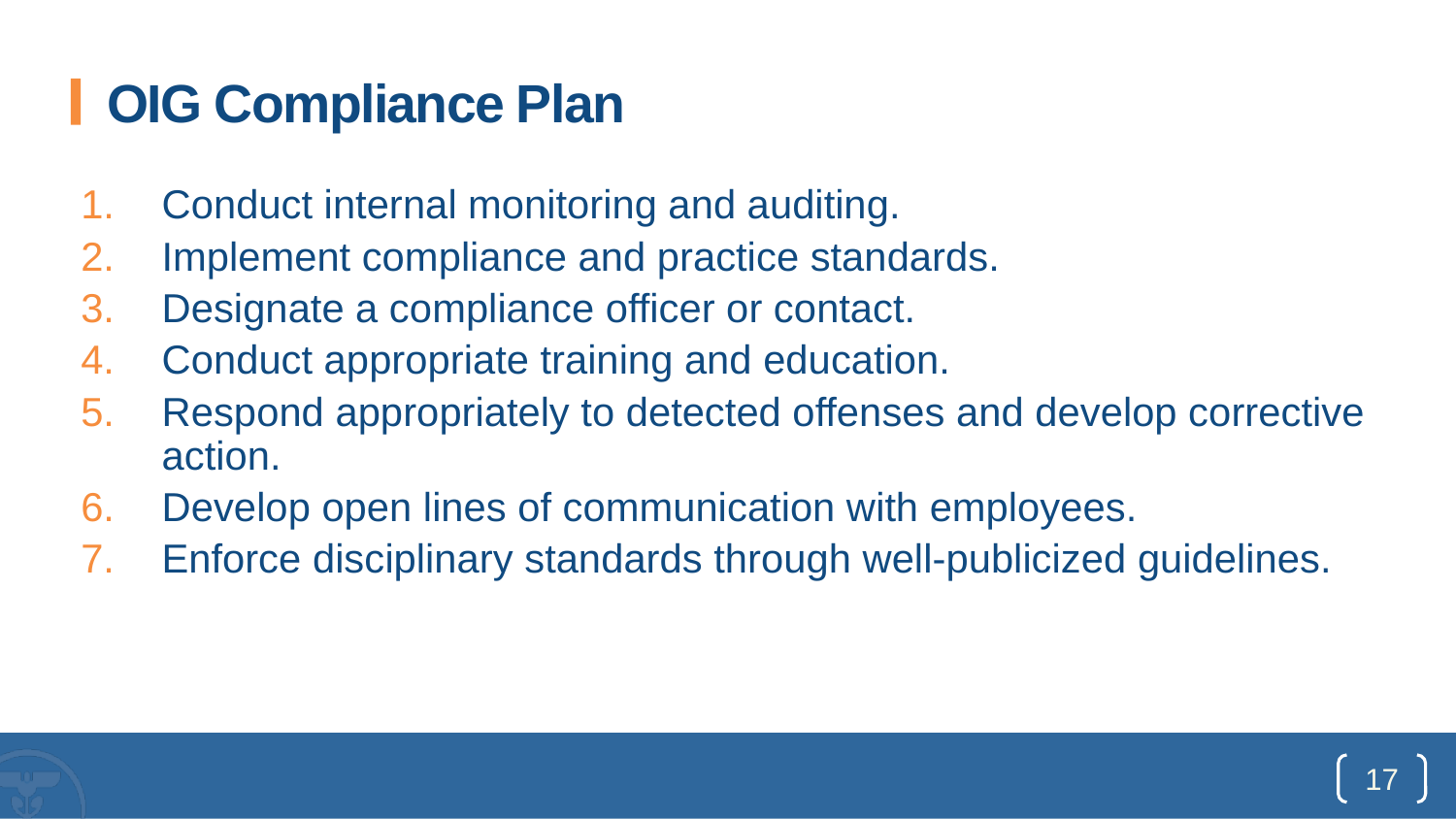

# OIG Compliance Plan
Conduct internal monitoring and auditing.
Implement compliance and practice standards.
Designate a compliance officer or contact.
Conduct appropriate training and education.
Respond appropriately to detected offenses and develop corrective action.
Develop open lines of communication with employees.
Enforce disciplinary standards through well-publicized guidelines.
17